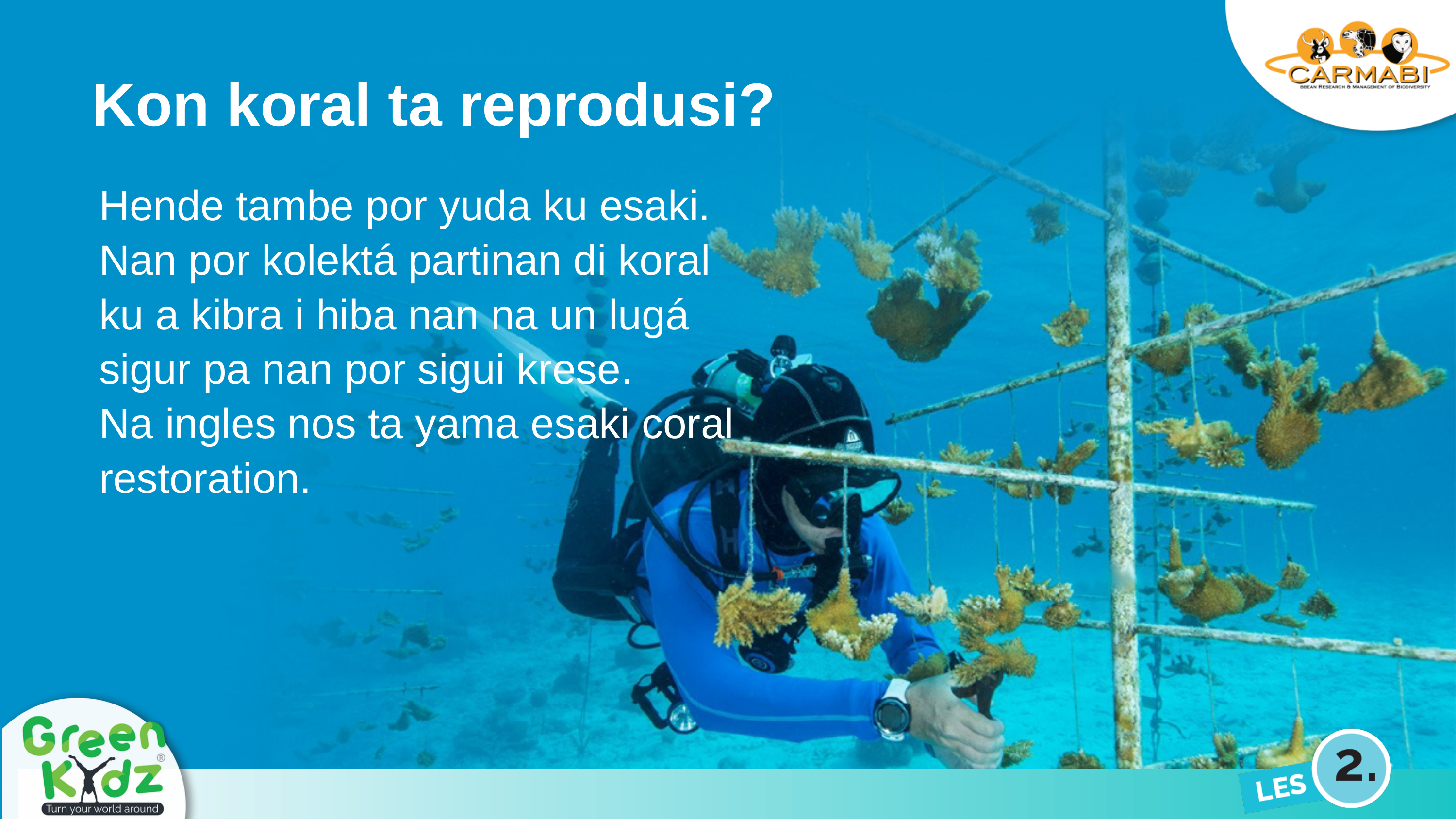

Kon koral ta reprodusi?
Hende tambe por yuda ku esaki.
Nan por kolektá partinan di koral ku a kibra i hiba nan na un lugá sigur pa nan por sigui krese.
Na ingles nos ta yama esaki coral restoration.